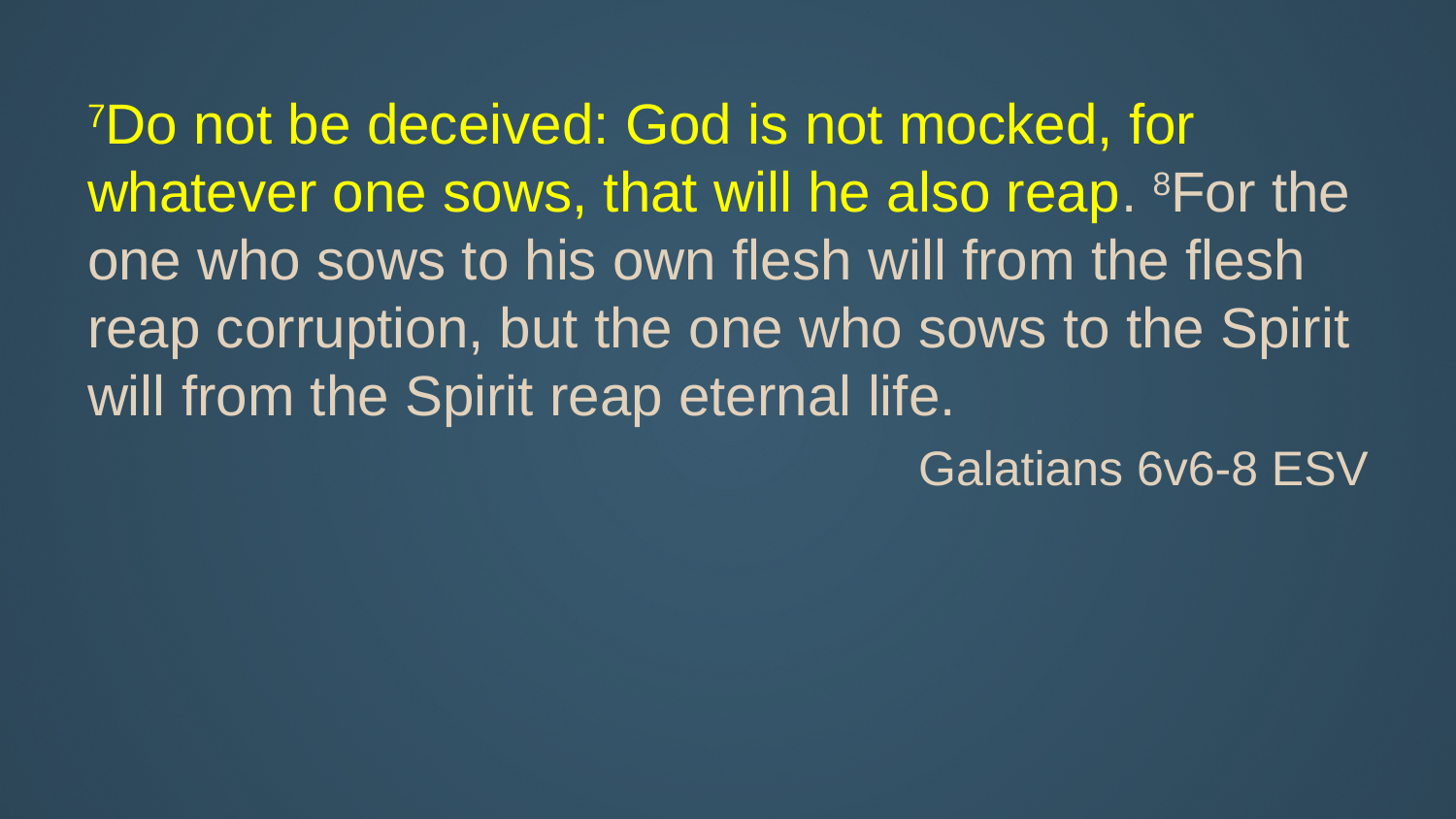

7Do not be deceived: God is not mocked, for whatever one sows, that will he also reap. 8For the one who sows to his own flesh will from the flesh reap corruption, but the one who sows to the Spirit will from the Spirit reap eternal life.
Galatians 6v6-8 ESV